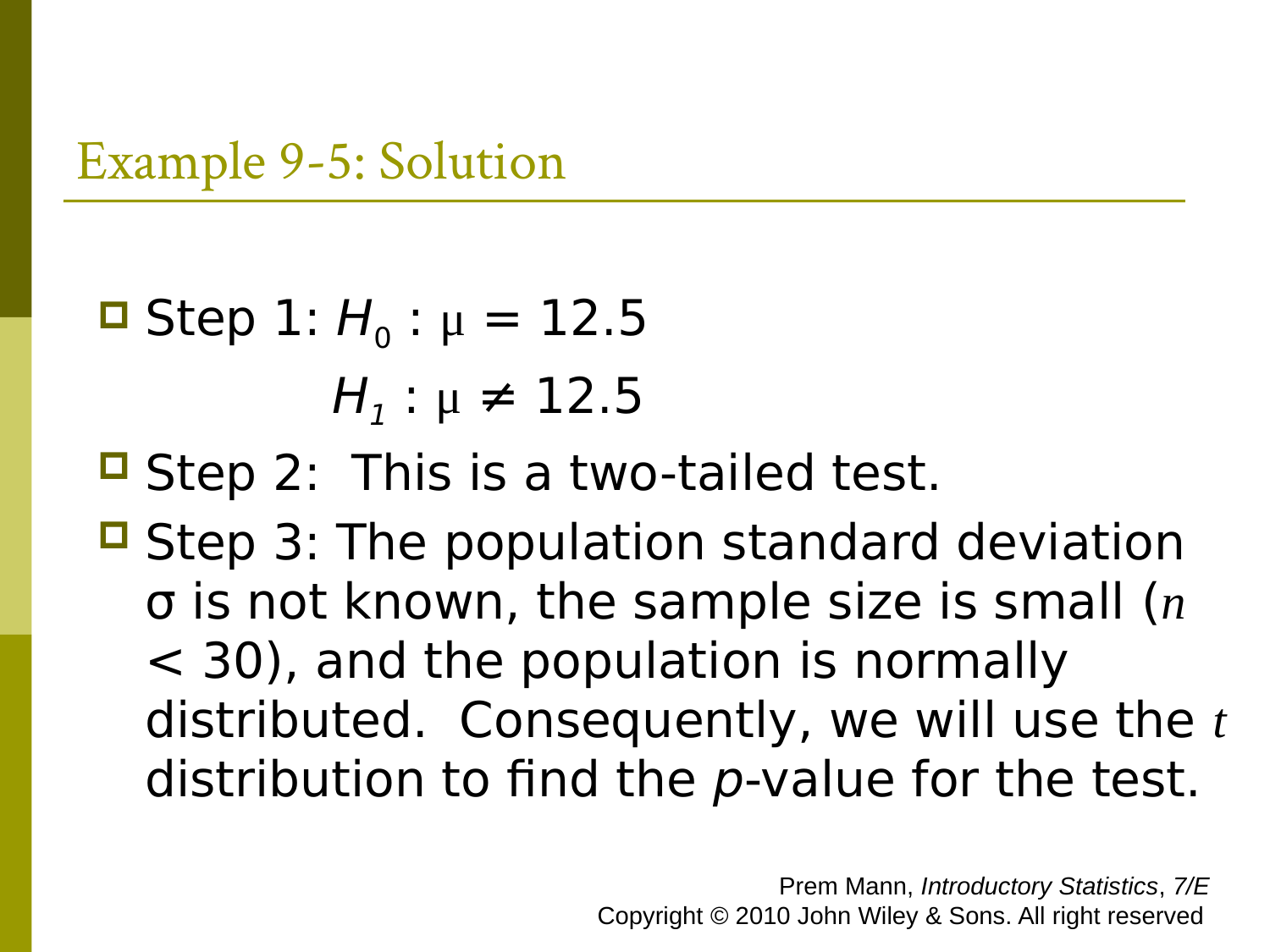

# Example 9-5: Solution
Step 1: H0 : μ = 12.5
               H1 : μ ≠ 12.5
Step 2:  This is a two-tailed test.
Step 3: The population standard deviation σ is not known, the sample size is small (n < 30), and the population is normally distributed.  Consequently, we will use the t distribution to find the p-value for the test.

                          Prem Mann, Introductory Statistics, 7/E Copyright © 2010 John Wiley & Sons. All right reserved